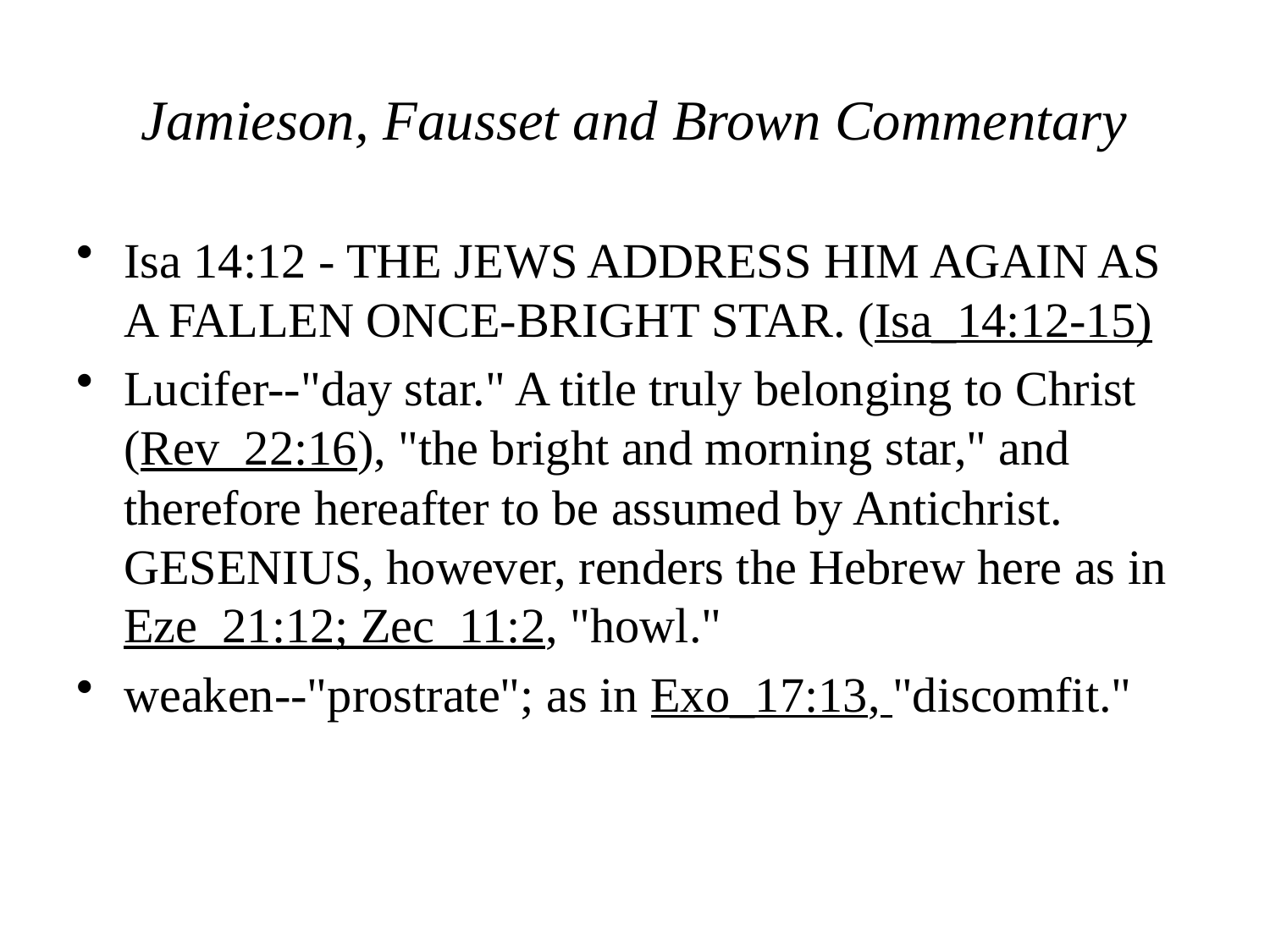

# Jamieson, Fausset and Brown Commentary
Isa 14:12 - THE JEWS ADDRESS HIM AGAIN AS A FALLEN ONCE-BRIGHT STAR. (Isa_14:12-15)
Lucifer--"day star." A title truly belonging to Christ (Rev_22:16), "the bright and morning star," and therefore hereafter to be assumed by Antichrist. GESENIUS, however, renders the Hebrew here as in Eze_21:12; Zec_11:2, "howl."
weaken--"prostrate"; as in Exo_17:13, "discomfit."